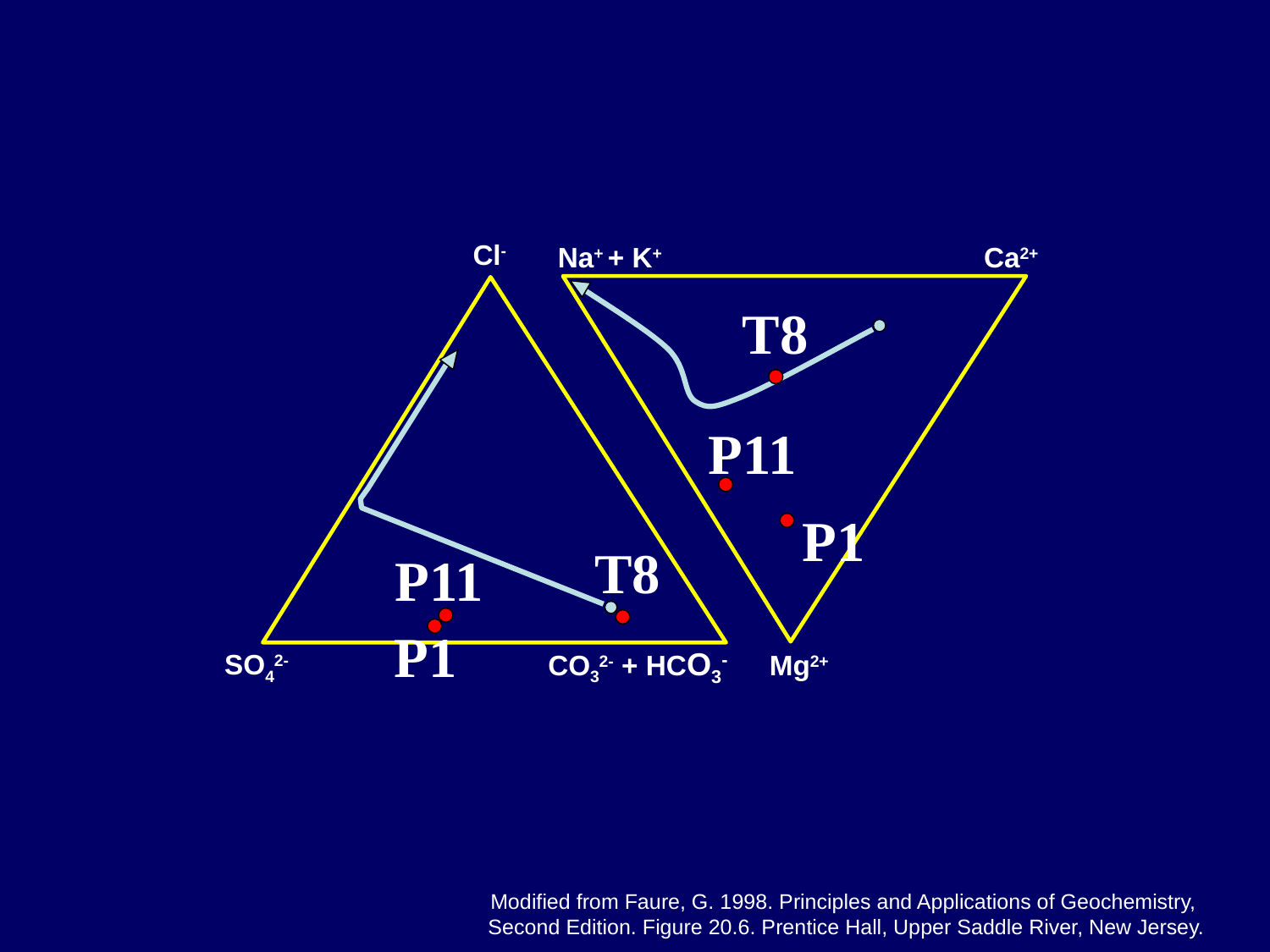

Cl-
Na+ + K+
Ca2+

T8

P11

P1

T8
P11

P1

CO32- + HCO3-
SO42-
Mg2+
Modified from Faure, G. 1998. Principles and Applications of Geochemistry,
Second Edition. Figure 20.6. Prentice Hall, Upper Saddle River, New Jersey.